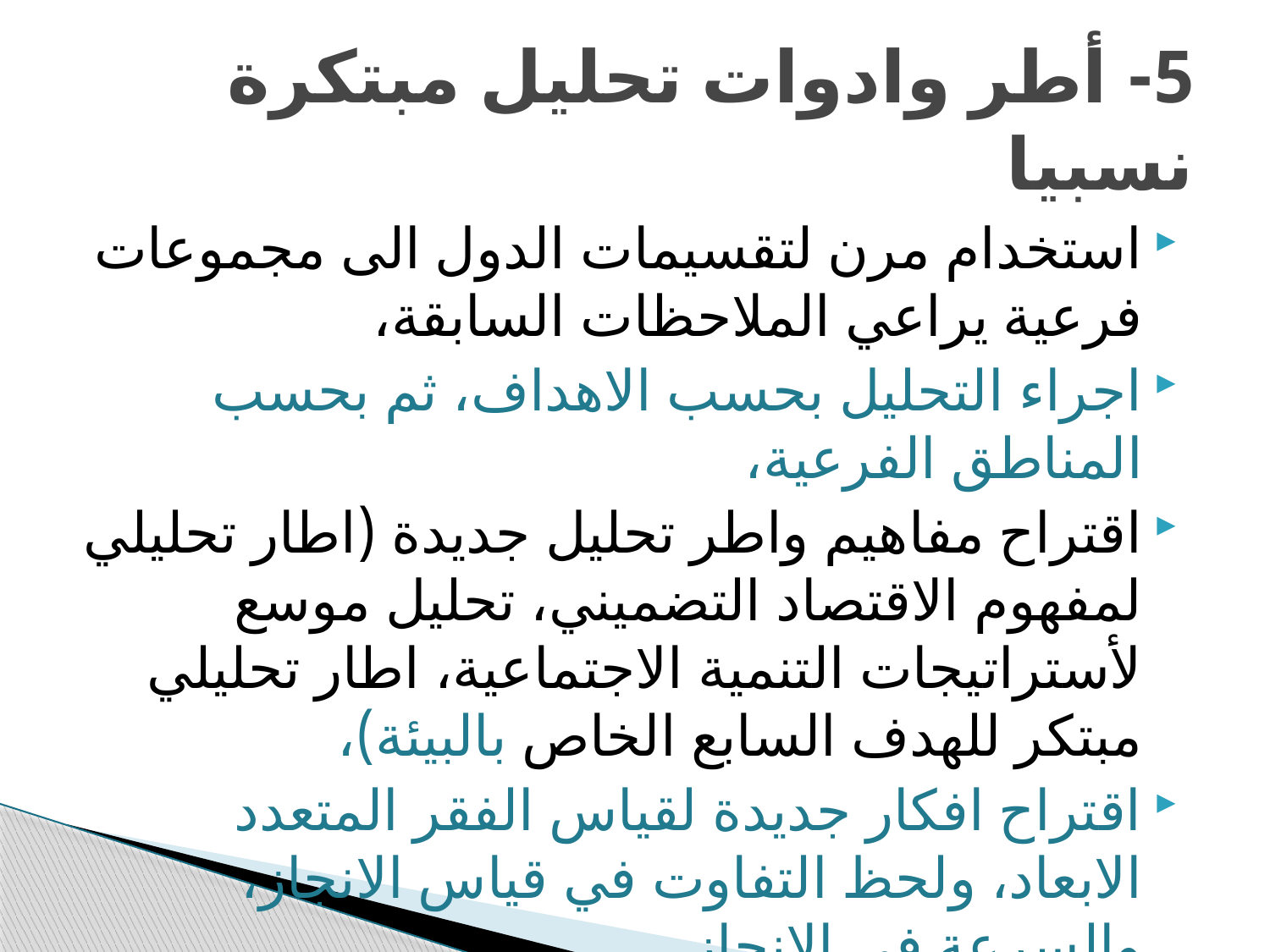

# 5- أطر وادوات تحليل مبتكرة نسبيا
استخدام مرن لتقسيمات الدول الى مجموعات فرعية يراعي الملاحظات السابقة،
اجراء التحليل بحسب الاهداف، ثم بحسب المناطق الفرعية،
اقتراح مفاهيم واطر تحليل جديدة (اطار تحليلي لمفهوم الاقتصاد التضميني، تحليل موسع لأستراتيجات التنمية الاجتماعية، اطار تحليلي مبتكر للهدف السابع الخاص بالبيئة)،
اقتراح افكار جديدة لقياس الفقر المتعدد الابعاد، ولحظ التفاوت في قياس الانجاز، والسرعة في الانجاز.